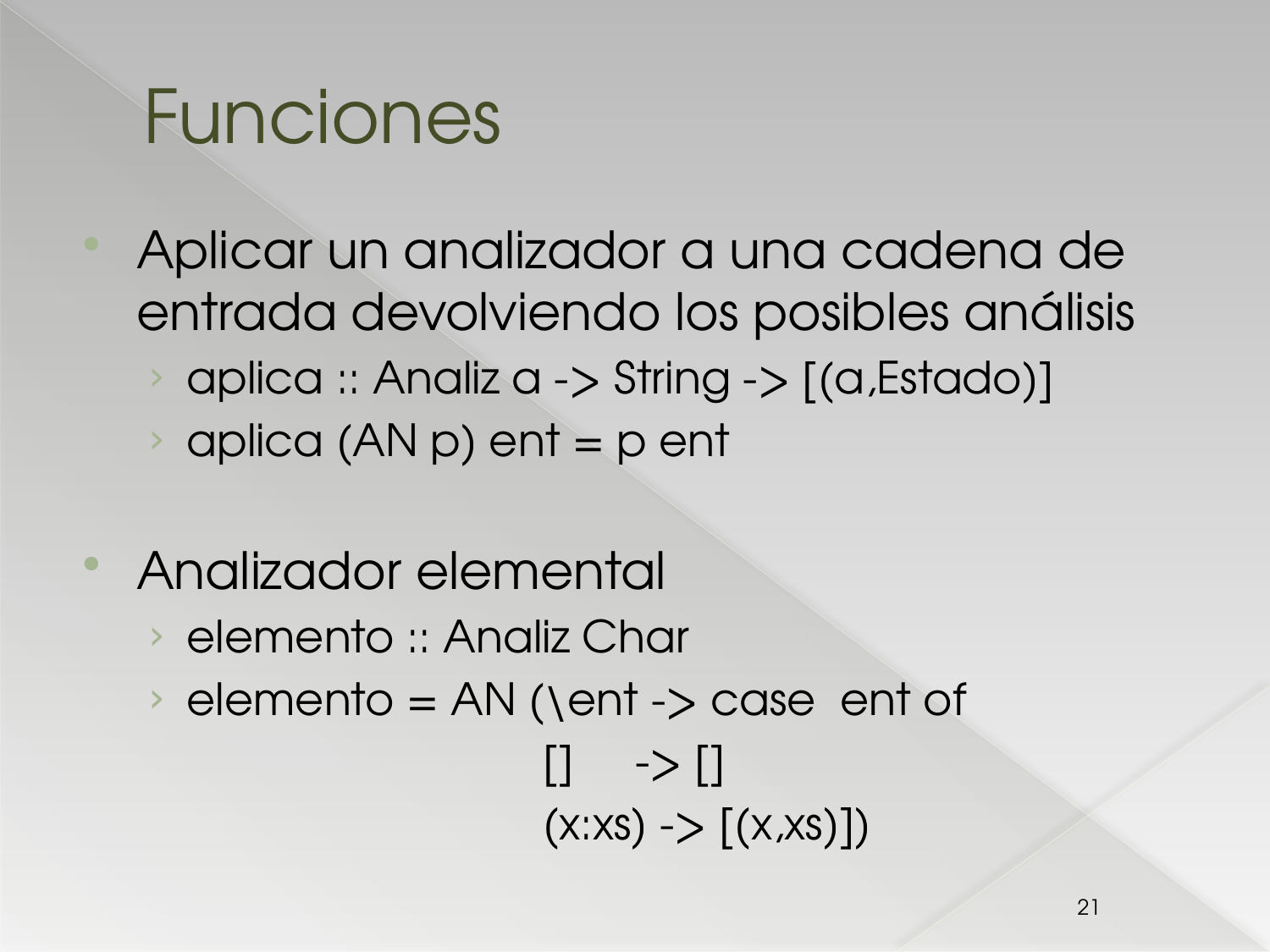

# Funciones
Aplicar un analizador a una cadena de entrada devolviendo los posibles análisis
aplica :: Analiz a -> String -> [(a,Estado)]
aplica (AN p) ent = p ent

Analizador elemental
elemento :: Analiz Char
elemento = AN (\ent -> case  ent of
	                             []     -> []
	                             (x:xs) -> [(x,xs)])

21